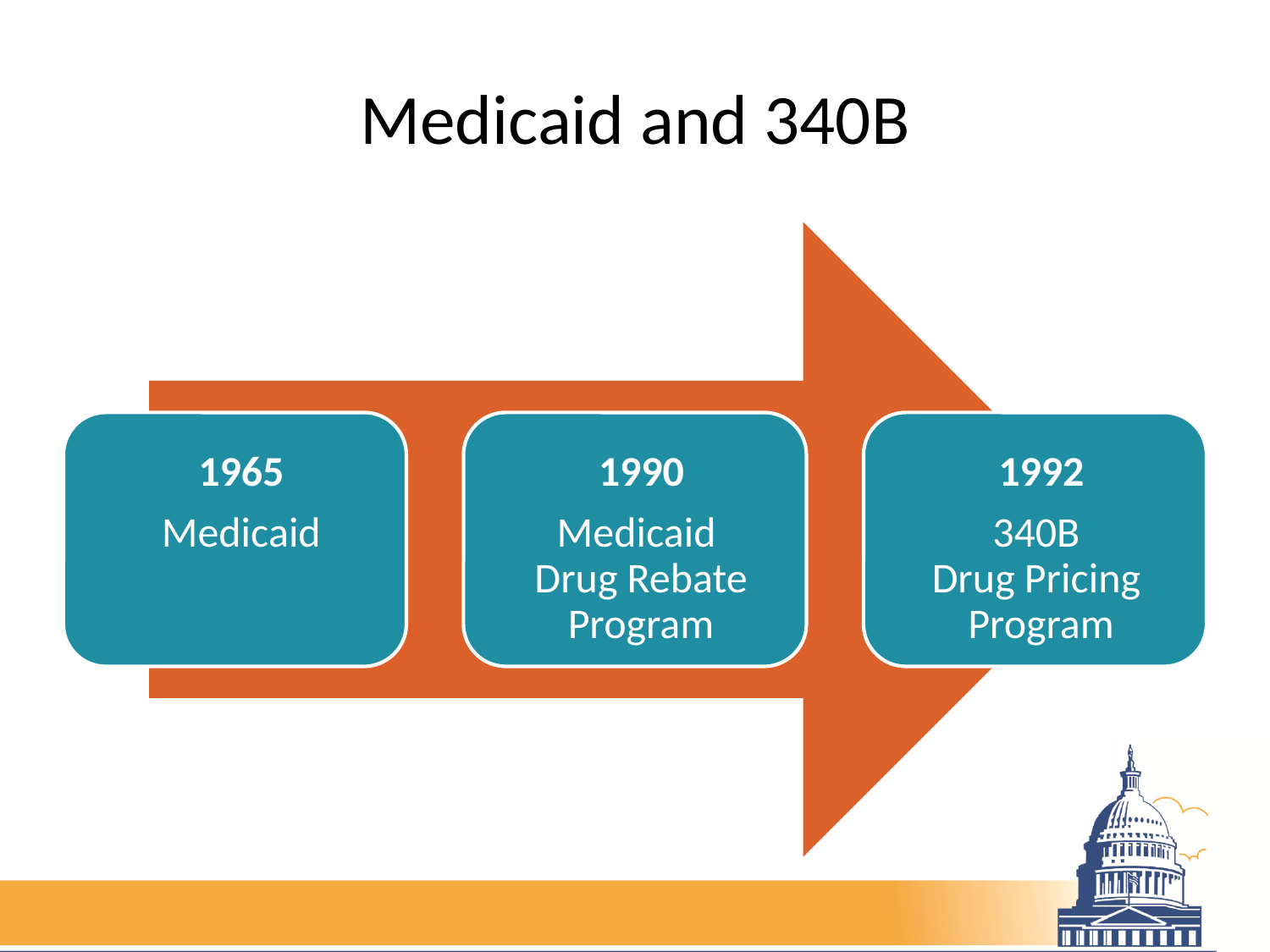

# Medicaid and 340B
1965
Medicaid
1990
Medicaid
Drug Rebate Program
1992
340B
Drug Pricing
Program